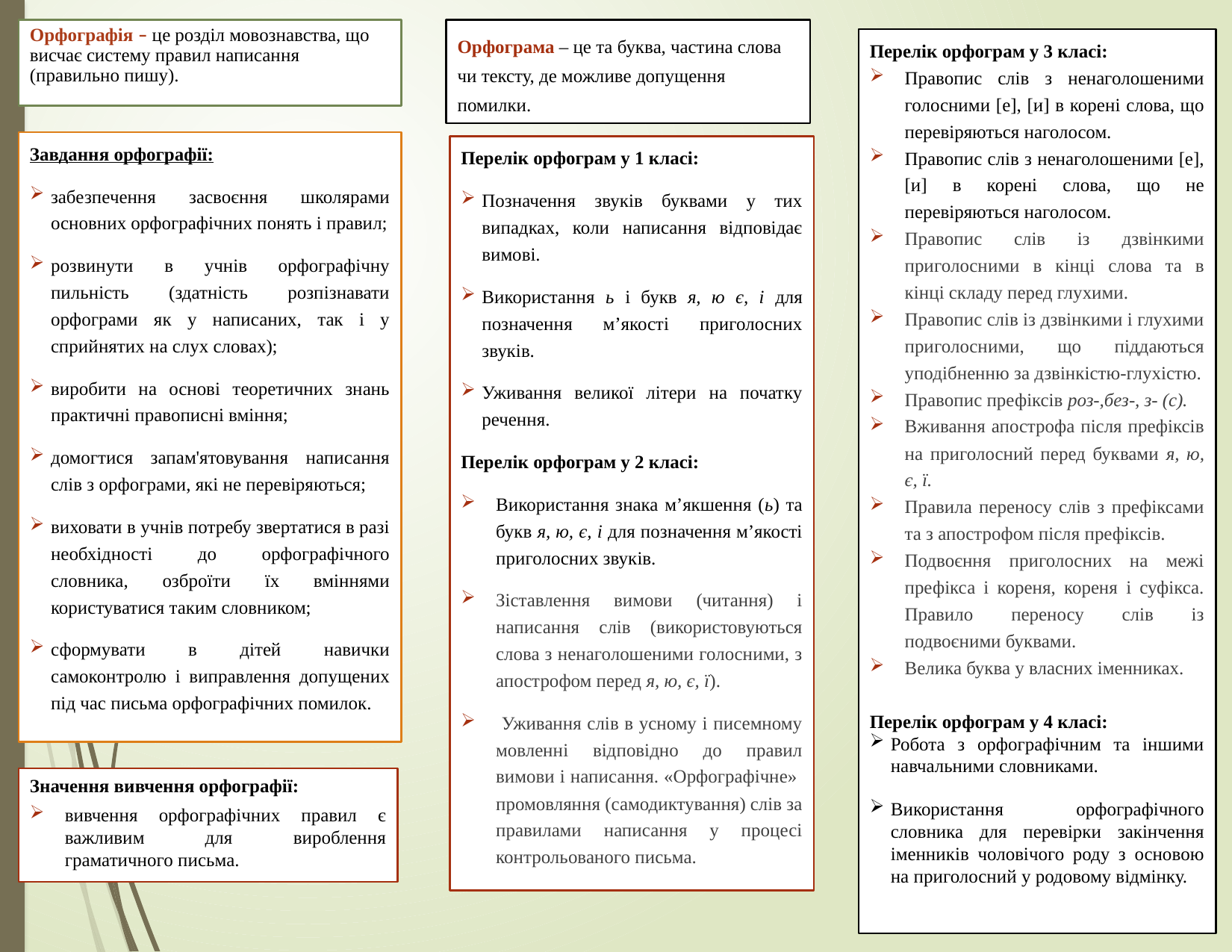

Орфографія – це розділ мовознавства, що висчає систему правил написання (правильно пишу).
Орфограма – це та буква, частина слова чи тексту, де можливе допущення помилки.
Перелік орфограм у 3 класі:
Правопис слів з ненаголошеними голосними [е], [и] в корені слова, що перевіряються наголосом.
Правопис слів з ненаголошеними [е], [и] в корені слова, що не перевіряються наголосом.
Правопис слів із дзвінкими приголосними в кінці слова та в кінці складу перед глухими.
Правопис слів із дзвінкими і глухими приголосними, що піддаються уподібненню за дзвінкістю-глухістю.
Правопис префіксів роз-,без-, з- (с).
Вживання апострофа після префіксів на приголосний перед буквами я, ю, є, ї.
Правила переносу слів з префіксами та з апострофом після префіксів.
Подвоєння приголосних на межі префікса і кореня, кореня і суфікса. Правило переносу слів із подвоєними буквами.
Велика буква у власних іменниках.

Перелік орфограм у 4 класі:
Робота з орфографічним та іншими навчальними словниками.

Використання орфографічного словника для перевірки закінчення іменників чоловічого роду з основою на приголосний у родовому відмінку.

Завдання орфографії:
забезпечення засвоєння школярами основних орфографічних понять і правил;
розвинути в учнів орфографічну пильність (здатність розпізнавати орфограми як у написаних, так і у сприйнятих на слух словах);
виробити на основі теоретичних знань практичні правописні вміння;
домогтися запам'ятовування написання слів з орфограми, які не перевіряються;
виховати в учнів потребу звертатися в разі необхідності до орфографічного словника, озброїти їх вміннями користуватися таким словником;
сформувати в дітей навички самоконтролю і виправлення допущених під час письма орфографічних помилок.

Перелік орфограм у 1 класі:
Позначення звуків буквами у тих випадках, коли написання відповідає вимові.
Використання ь і букв я, ю є, і для позначення м’якості приголосних звуків.
Уживання великої літери на початку речення.
Перелік орфограм у 2 класі:
Використання знака м’якшення (ь) та букв я, ю, є, і для позначення м’якості приголосних звуків.
Зіставлення вимови (читання) і написання слів (використовуються слова з ненаголошеними голосними, з апострофом перед я, ю, є, ї).
 Уживання слів в усному і писемному мовленні відповідно до правил вимови і написання. «Орфографічне»  промовляння (самодиктування) слів за правилами написання у процесі контрольованого письма.

Значення вивчення орфографії:
вивчення орфографічних правил є важливим для вироблення граматичного письма.